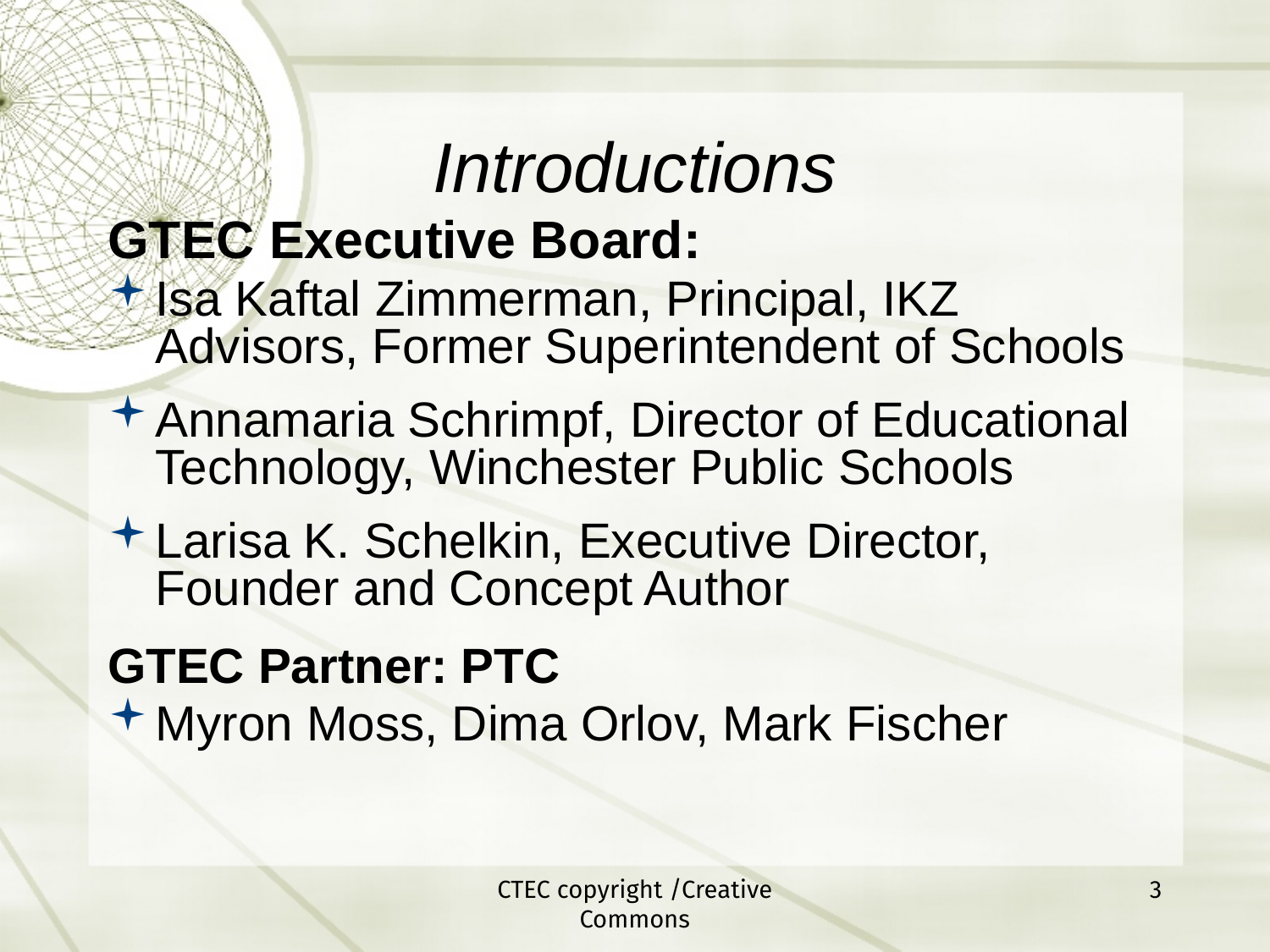

Introductions
GTEC Executive Board:
Isa Kaftal Zimmerman, Principal, IKZ Advisors, Former Superintendent of Schools

Annamaria Schrimpf, Director of Educational Technology, Winchester Public Schools

Larisa K. Schelkin, Executive Director, Founder and Concept Author

GTEC Partner: PTC
Myron Moss, Dima Orlov, Mark Fischer

CTEC copyright /Creative Commons
3